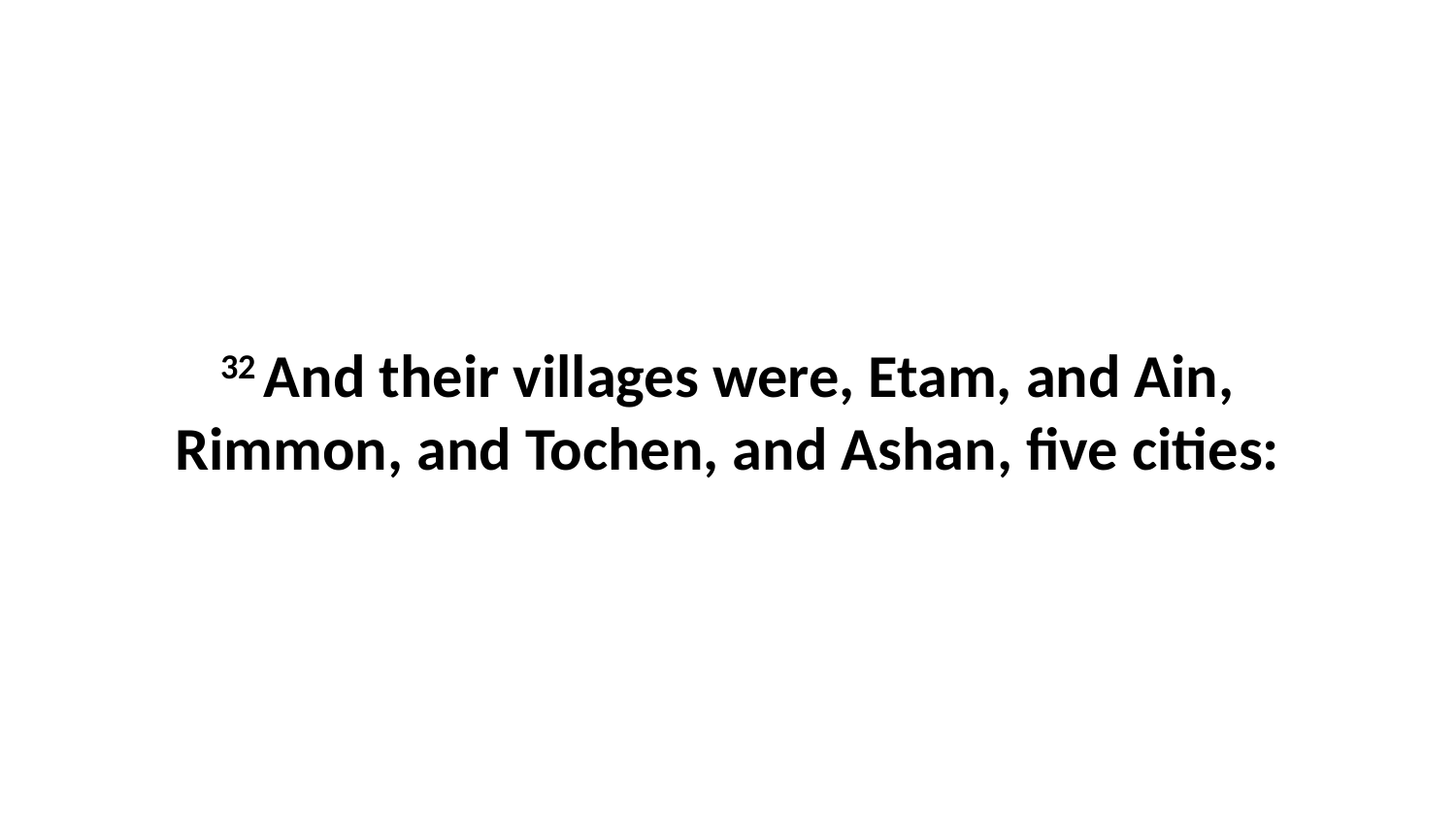

32 And their villages were, Etam, and Ain, Rimmon, and Tochen, and Ashan, five cities: